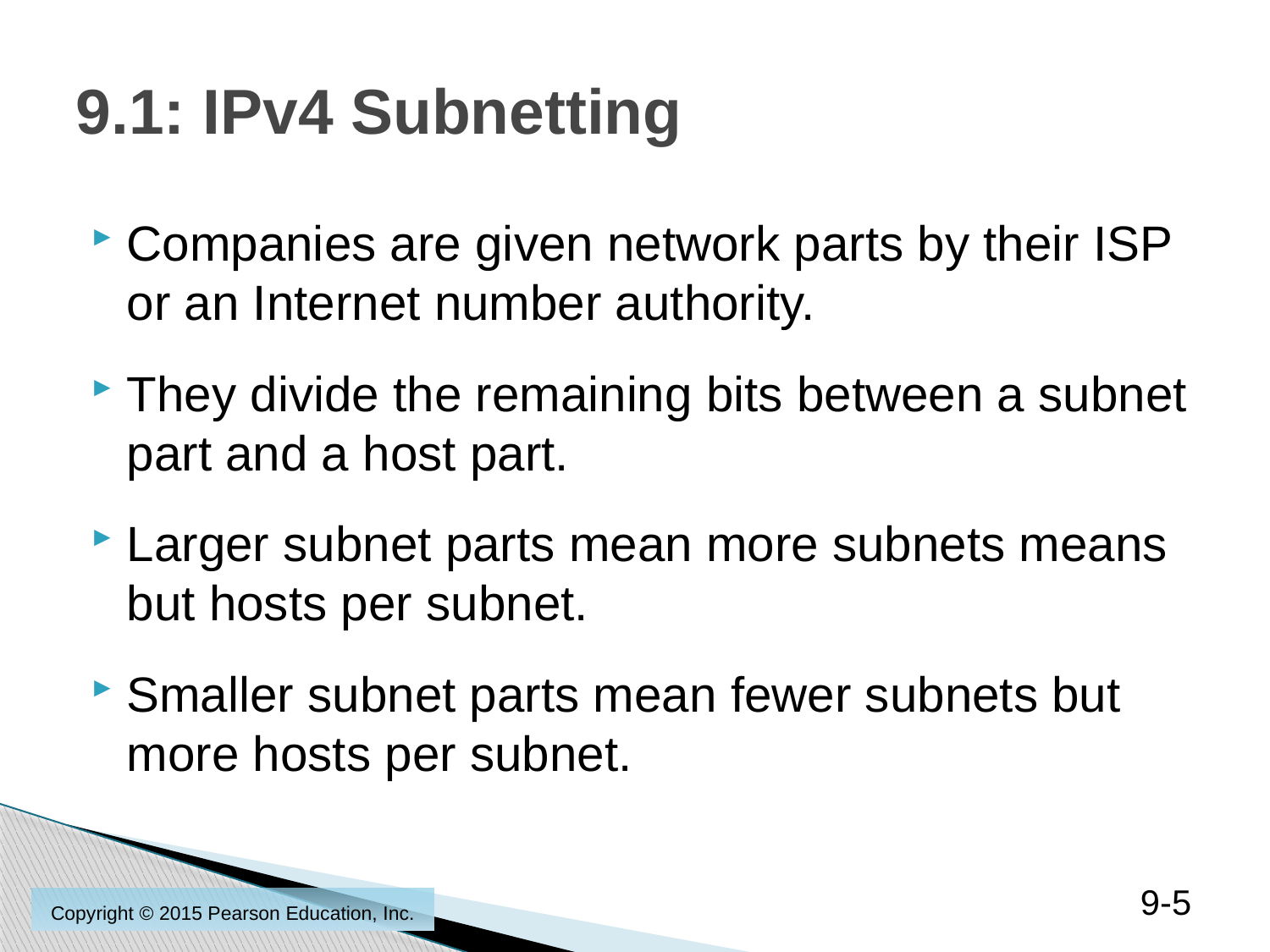

# 9.1: IPv4 Subnetting
Companies are given network parts by their ISP or an Internet number authority.
They divide the remaining bits between a subnet part and a host part.
Larger subnet parts mean more subnets means but hosts per subnet.
Smaller subnet parts mean fewer subnets but more hosts per subnet.
9-5
Copyright © 2015 Pearson Education, Inc.